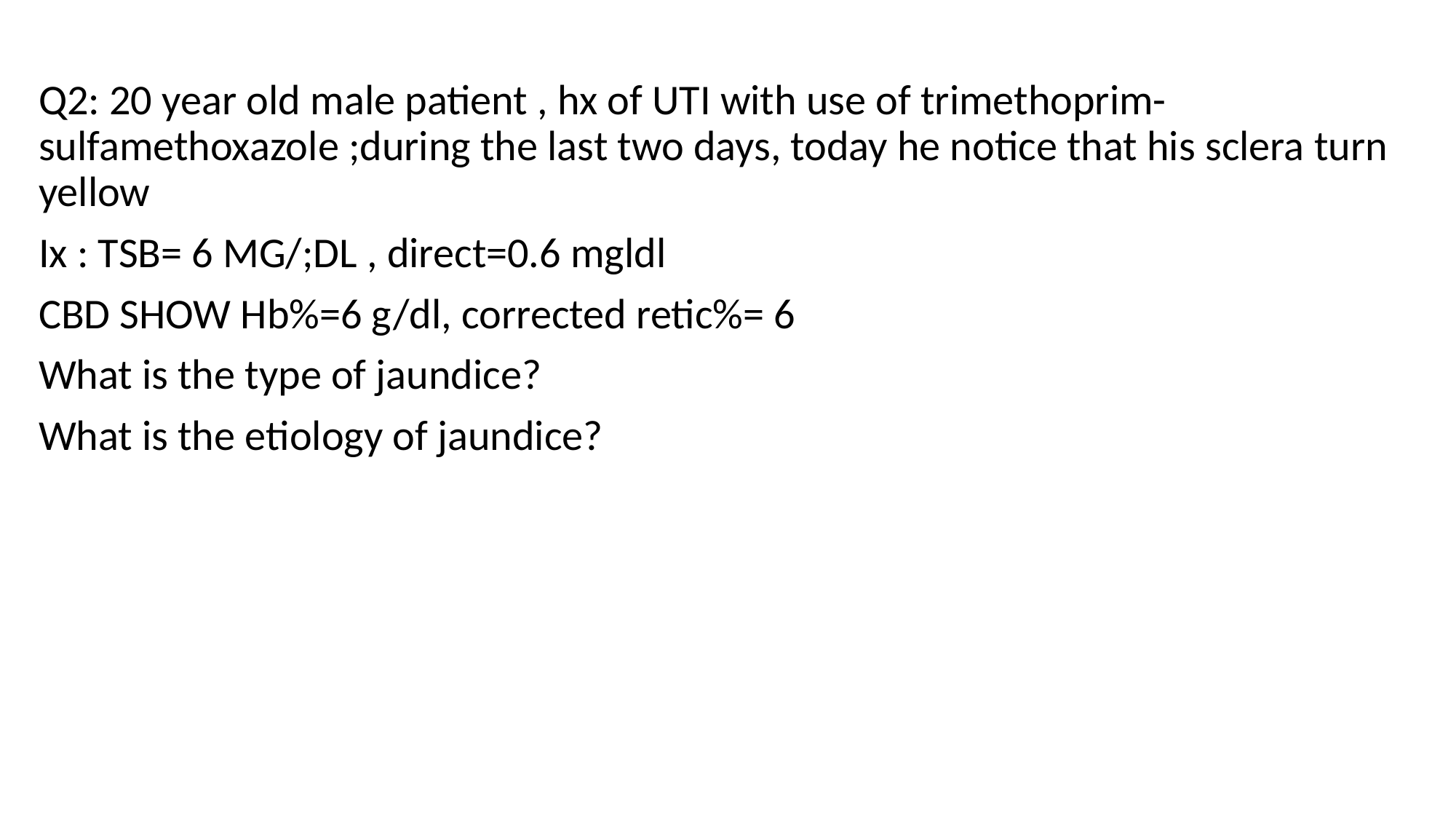

Q2: 20 year old male patient , hx of UTI with use of trimethoprim-sulfamethoxazole ;during the last two days, today he notice that his sclera turn yellow
Ix : TSB= 6 MG/;DL , direct=0.6 mgldl
CBD SHOW Hb%=6 g/dl, corrected retic%= 6
What is the type of jaundice?
What is the etiology of jaundice?